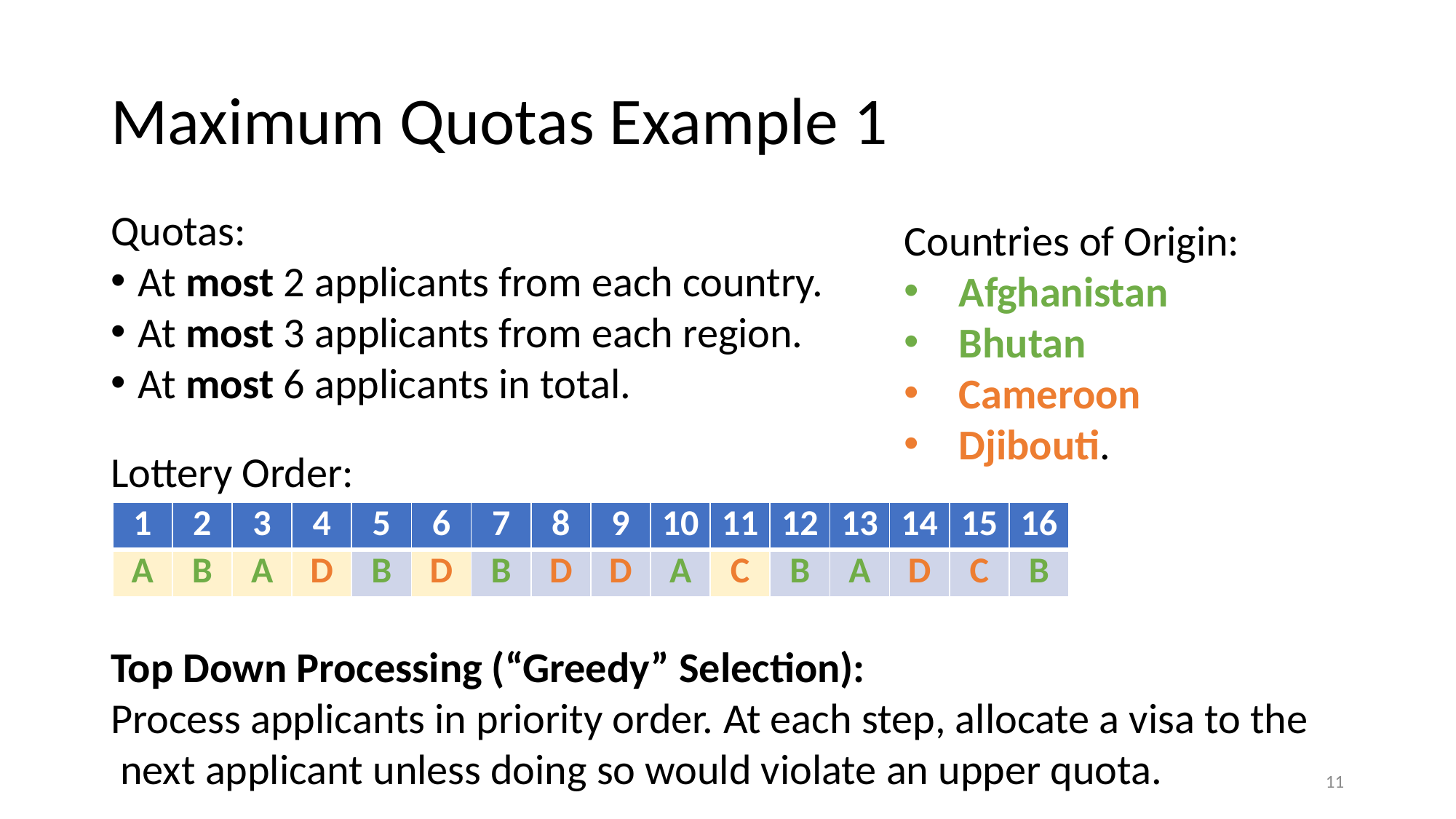

# Maximum Quotas Example 1
Quotas:
At most 2 applicants from each country.
At most 3 applicants from each region.
At most 6 applicants in total.

Lottery Order:

Countries of Origin:
Afghanistan
Bhutan
Cameroon
Djibouti.
| 1 | 2 | 3 | 4 | 5 | 6 | 7 | 8 | 9 | 10 | 11 | 12 | 13 | 14 | 15 | 16 |
| --- | --- | --- | --- | --- | --- | --- | --- | --- | --- | --- | --- | --- | --- | --- | --- |
| A | B | A | D | B | D | B | D | D | A | C | B | A | D | C | B |
Top Down Processing (“Greedy” Selection):
Process applicants in priority order. At each step, allocate a visa to the     next applicant unless doing so would violate an upper quota.

11